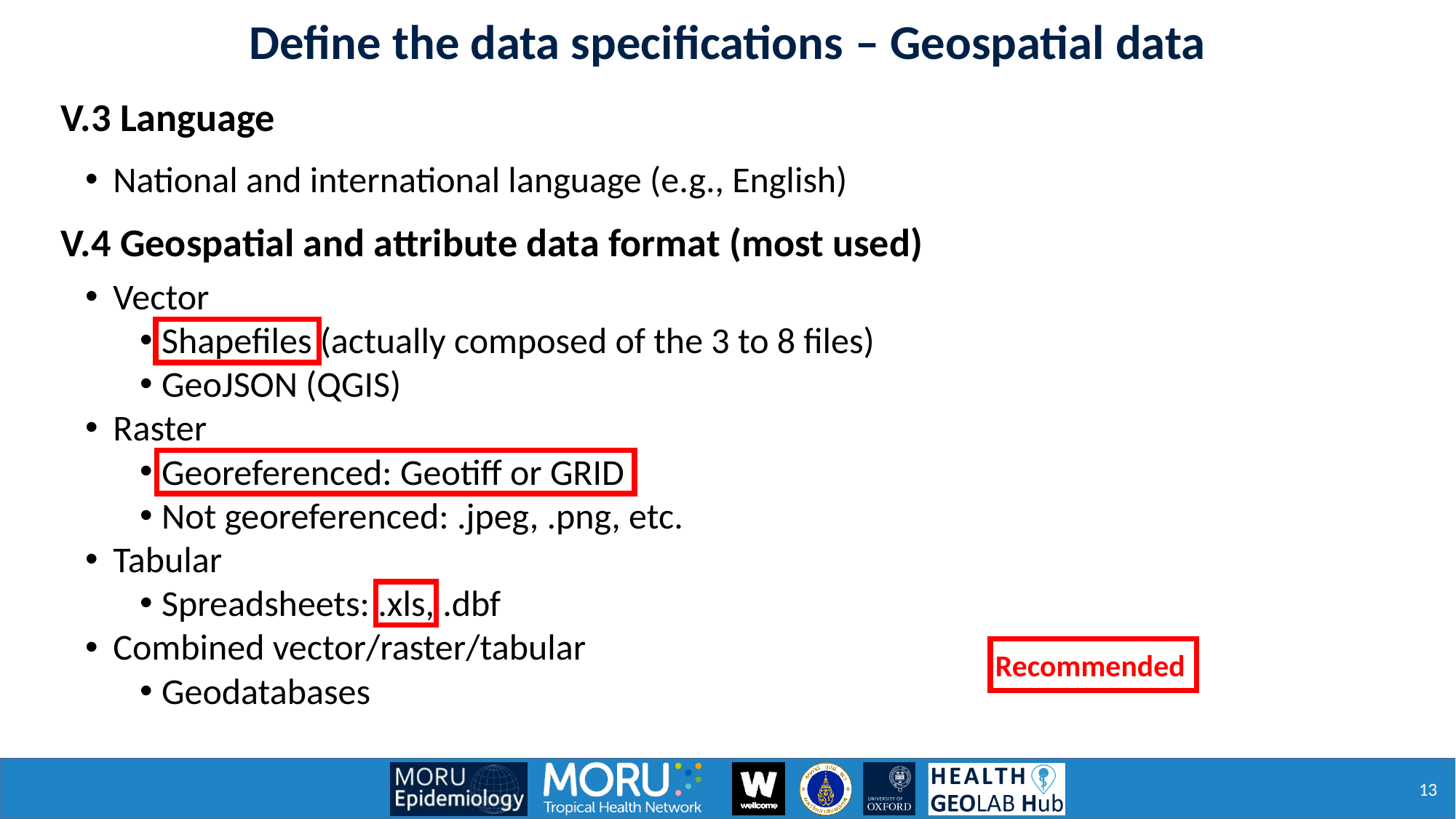

Define the data specifications – Geospatial data
V.3 Language
National and international language (e.g., English)
V.4 Geospatial and attribute data format (most used)
Vector
Shapefiles (actually composed of the 3 to 8 files)
GeoJSON (QGIS)
Raster
Georeferenced: Geotiff or GRID
Not georeferenced: .jpeg, .png, etc.
Tabular
Spreadsheets: .xls, .dbf
Combined vector/raster/tabular
Geodatabases

Recommended